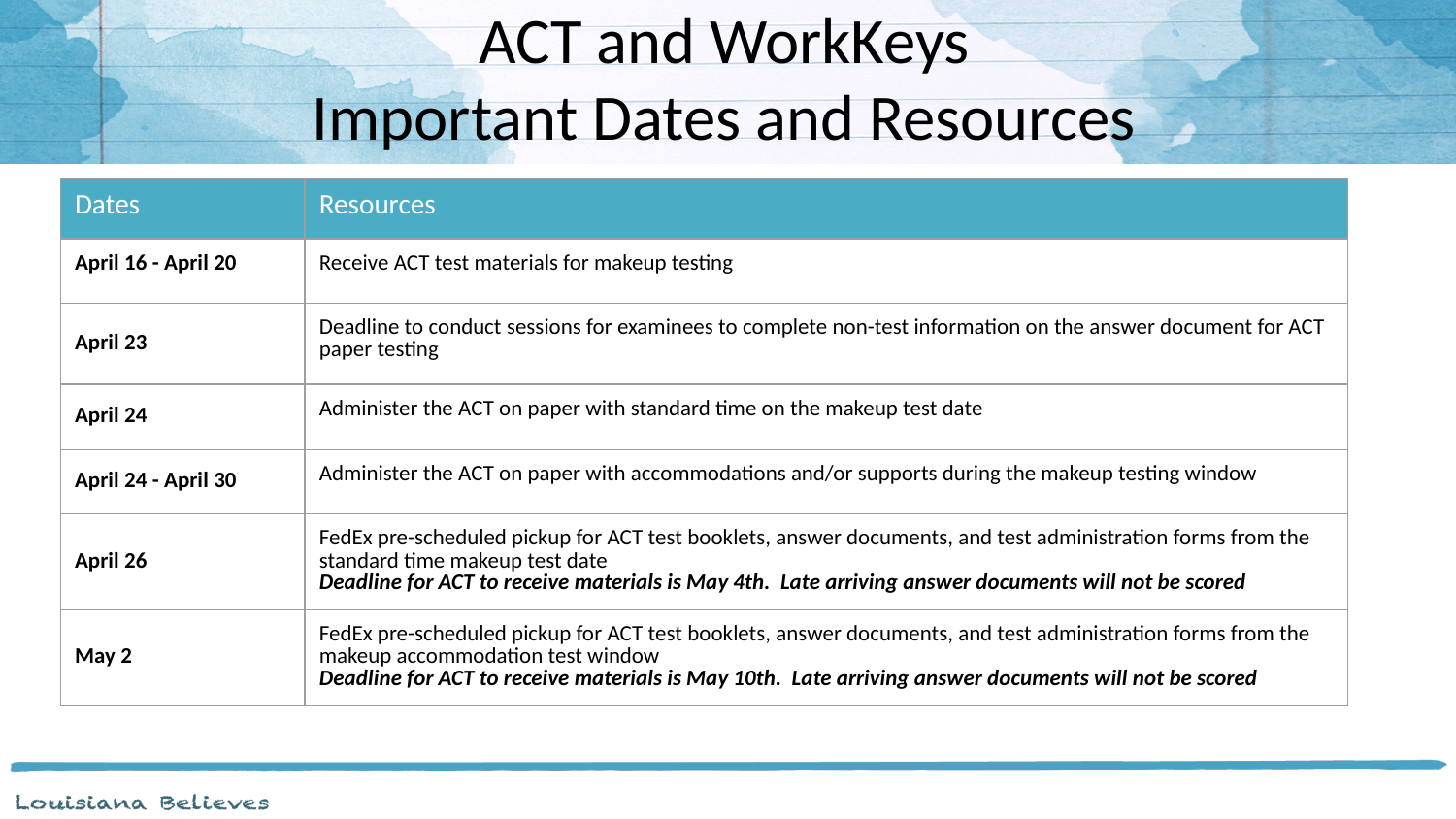

ACT and WorkKeys
Important Dates and Resources
| Dates | Resources |
| --- | --- |
| April 16 - April 20 | Receive ACT test materials for makeup testing |
| April 23 | Deadline to conduct sessions for examinees to complete non-test information on the answer document for ACT paper testing |
| April 24 | Administer the ACT on paper with standard time on the makeup test date |
| April 24 - April 30 | Administer the ACT on paper with accommodations and/or supports during the makeup testing window |
| April 26 | FedEx pre-scheduled pickup for ACT test booklets, answer documents, and test administration forms from the standard time makeup test date Deadline for ACT to receive materials is May 4th. Late arriving answer documents will not be scored |
| May 2 | FedEx pre-scheduled pickup for ACT test booklets, answer documents, and test administration forms from the makeup accommodation test window Deadline for ACT to receive materials is May 10th. Late arriving answer documents will not be scored |